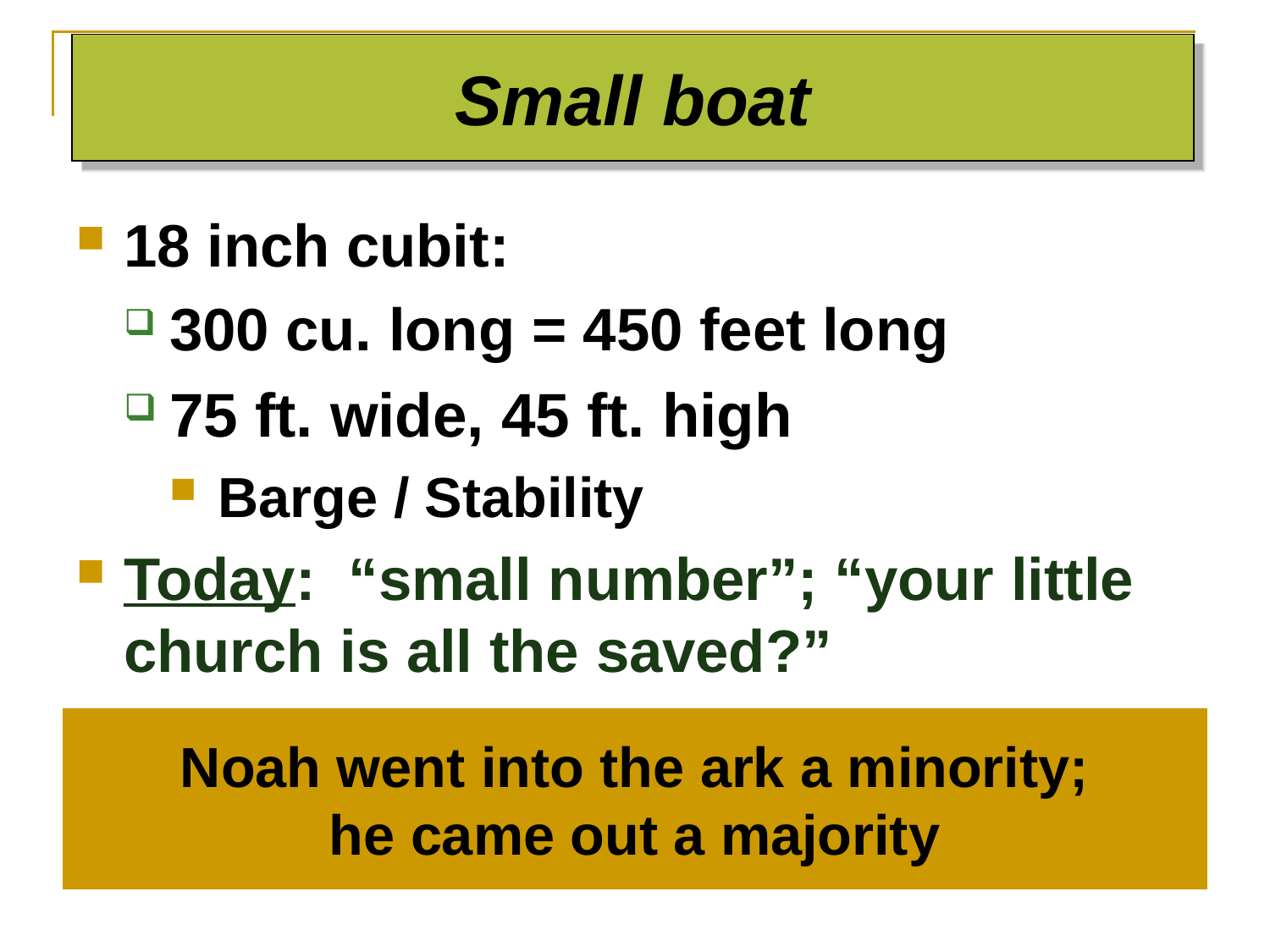

Small boat
#
18 inch cubit:
300 cu. long = 450 feet long
75 ft. wide, 45 ft. high
Barge / Stability
Today:  “small number”; “your little church is all the saved?”

Noah went into the ark a minority;
he came out a majority